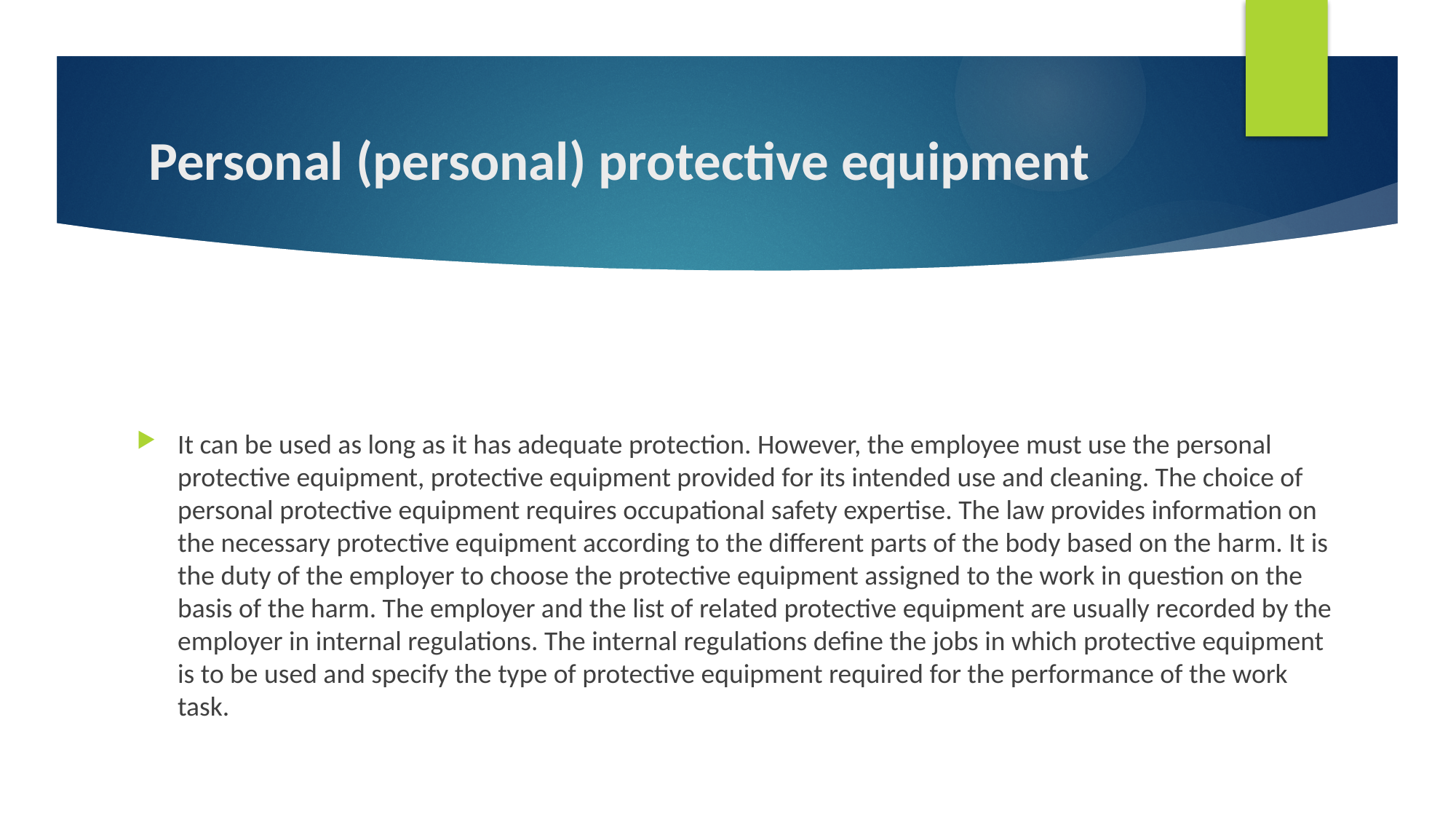

# Personal (personal) protective equipment

It can be used as long as it has adequate protection. However, the employee must use the personal protective equipment, protective equipment provided for its intended use and cleaning. The choice of personal protective equipment requires occupational safety expertise. The law provides information on the necessary protective equipment according to the different parts of the body based on the harm. It is the duty of the employer to choose the protective equipment assigned to the work in question on the basis of the harm. The employer and the list of related protective equipment are usually recorded by the employer in internal regulations. The internal regulations define the jobs in which protective equipment is to be used and specify the type of protective equipment required for the performance of the work task.